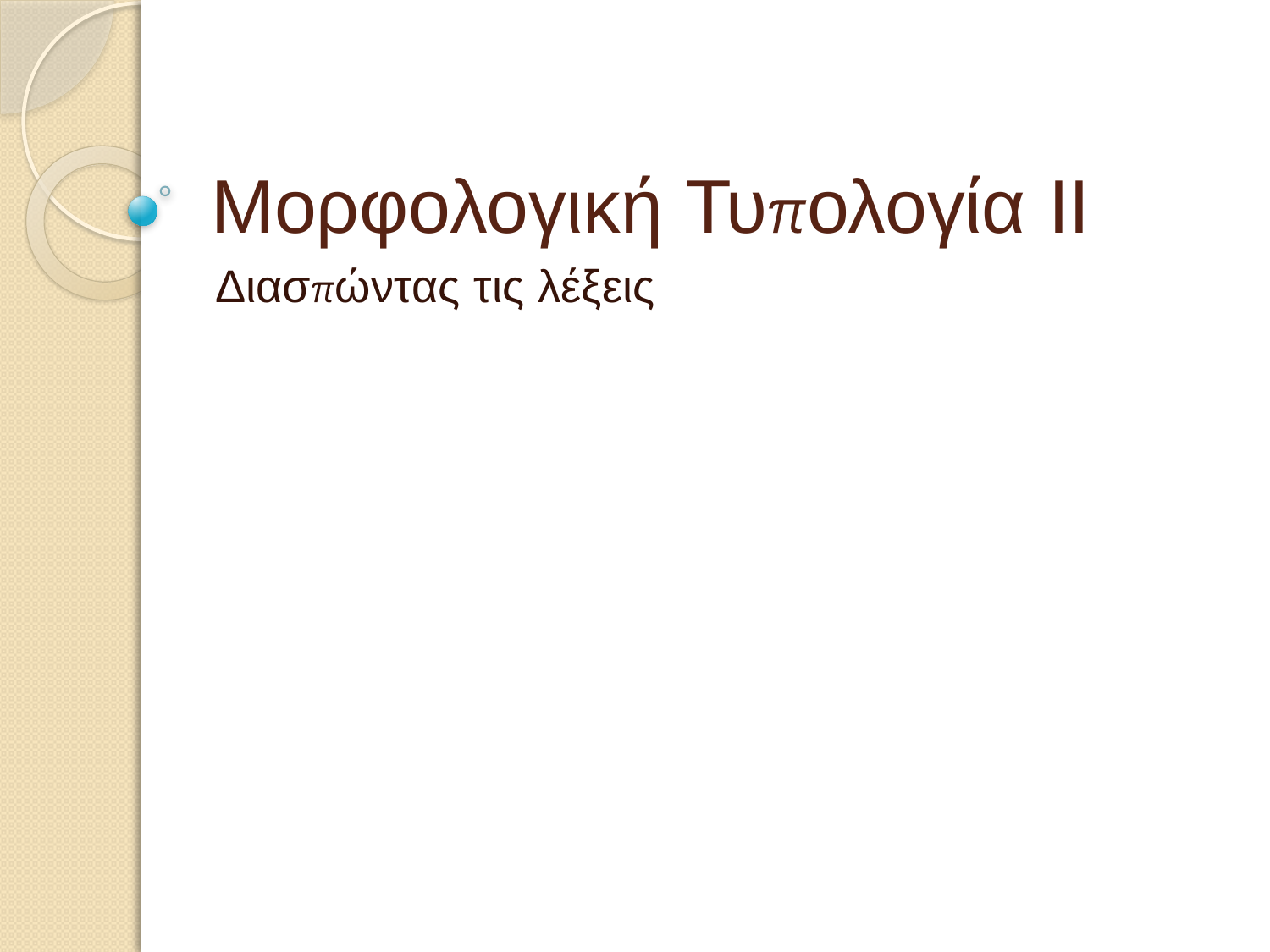

# Μορφολογική Τυπολογία ΙΙ
Διασπώντας τις λέξεις